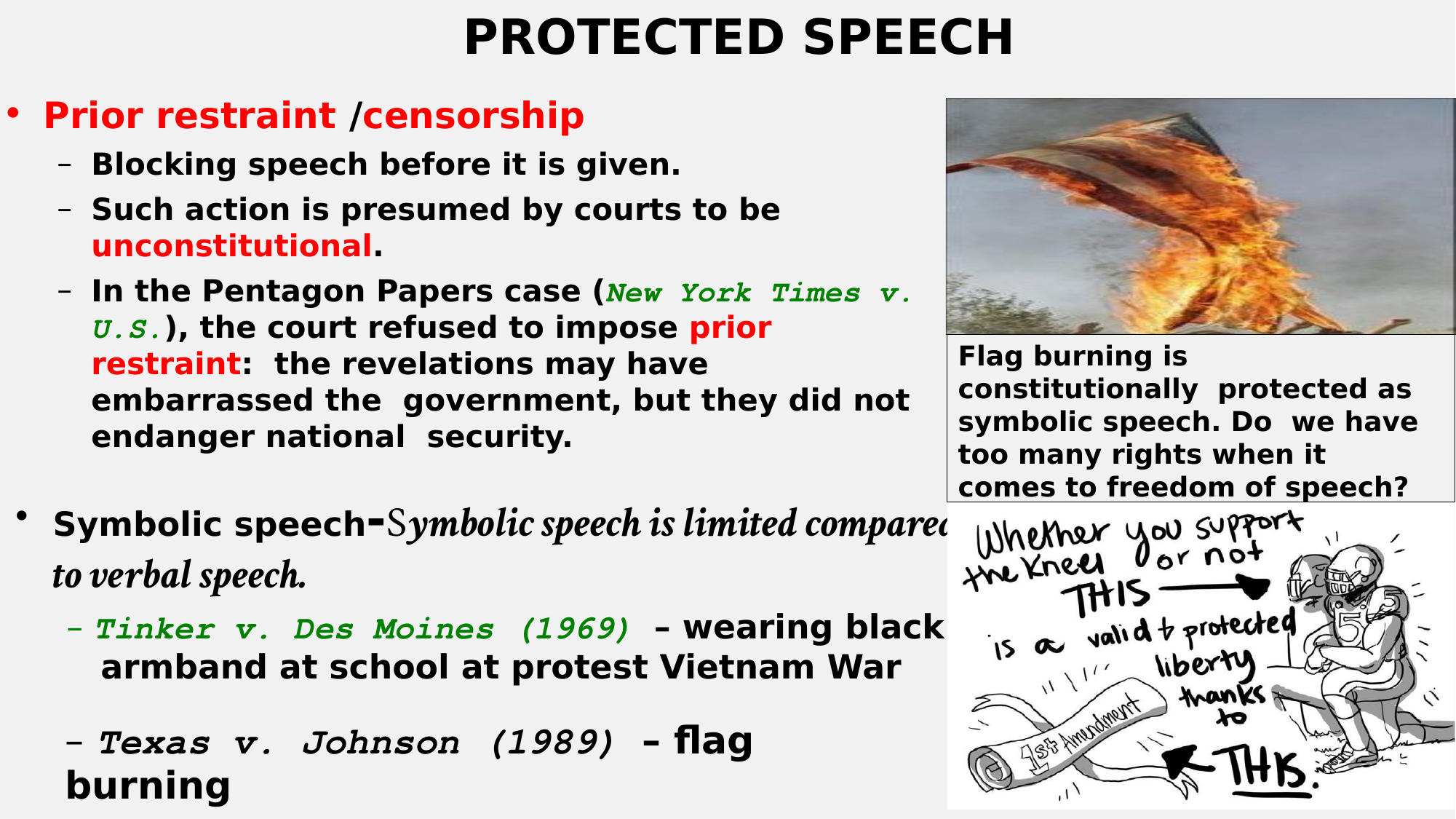

# PROTECTED SPEECH
Prior restraint /censorship
Blocking speech before it is given.
Such action is presumed by courts to be  unconstitutional.
In the Pentagon Papers case (New York Times v.  U.S.), the court refused to impose prior restraint:  the revelations may have embarrassed the  government, but they did not endanger national  security.

Flag burning is constitutionally  protected as symbolic speech. Do  we have too many rights when it  comes to freedom of speech?
Symbolic speech-Symbolic speech is limited compared to verbal speech.
– Tinker v. Des Moines (1969) – wearing black
armband at school at protest Vietnam War

– Texas v. Johnson (1989) – flag burning

19